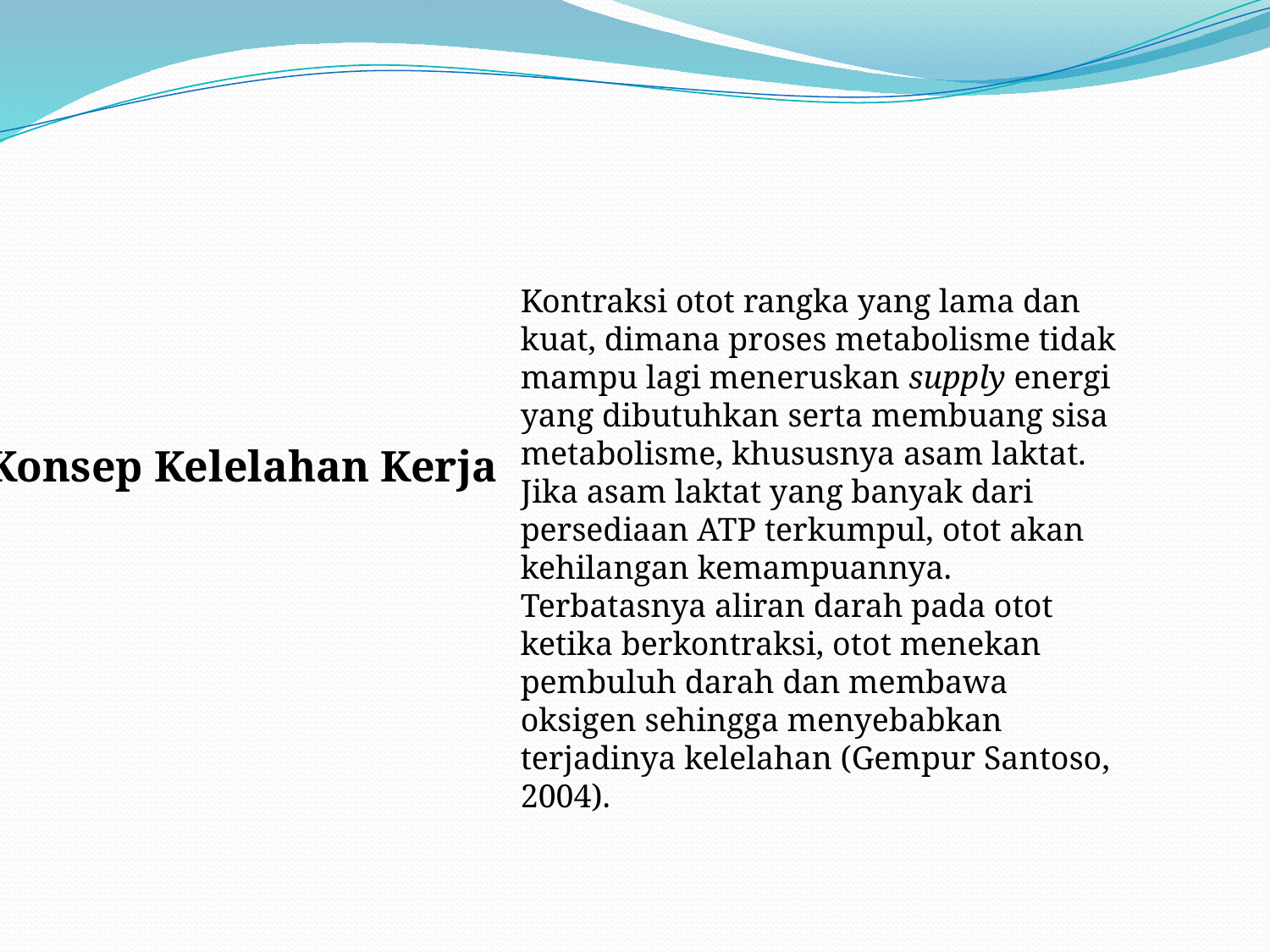

Kontraksi otot rangka yang lama dan kuat, dimana proses metabolisme tidak mampu lagi meneruskan supply energi yang dibutuhkan serta membuang sisa metabolisme, khususnya asam laktat. Jika asam laktat yang banyak dari persediaan ATP terkumpul, otot akan kehilangan kemampuannya. Terbatasnya aliran darah pada otot ketika berkontraksi, otot menekan pembuluh darah dan membawa oksigen sehingga menyebabkan terjadinya kelelahan (Gempur Santoso, 2004).
Konsep Kelelahan Kerja